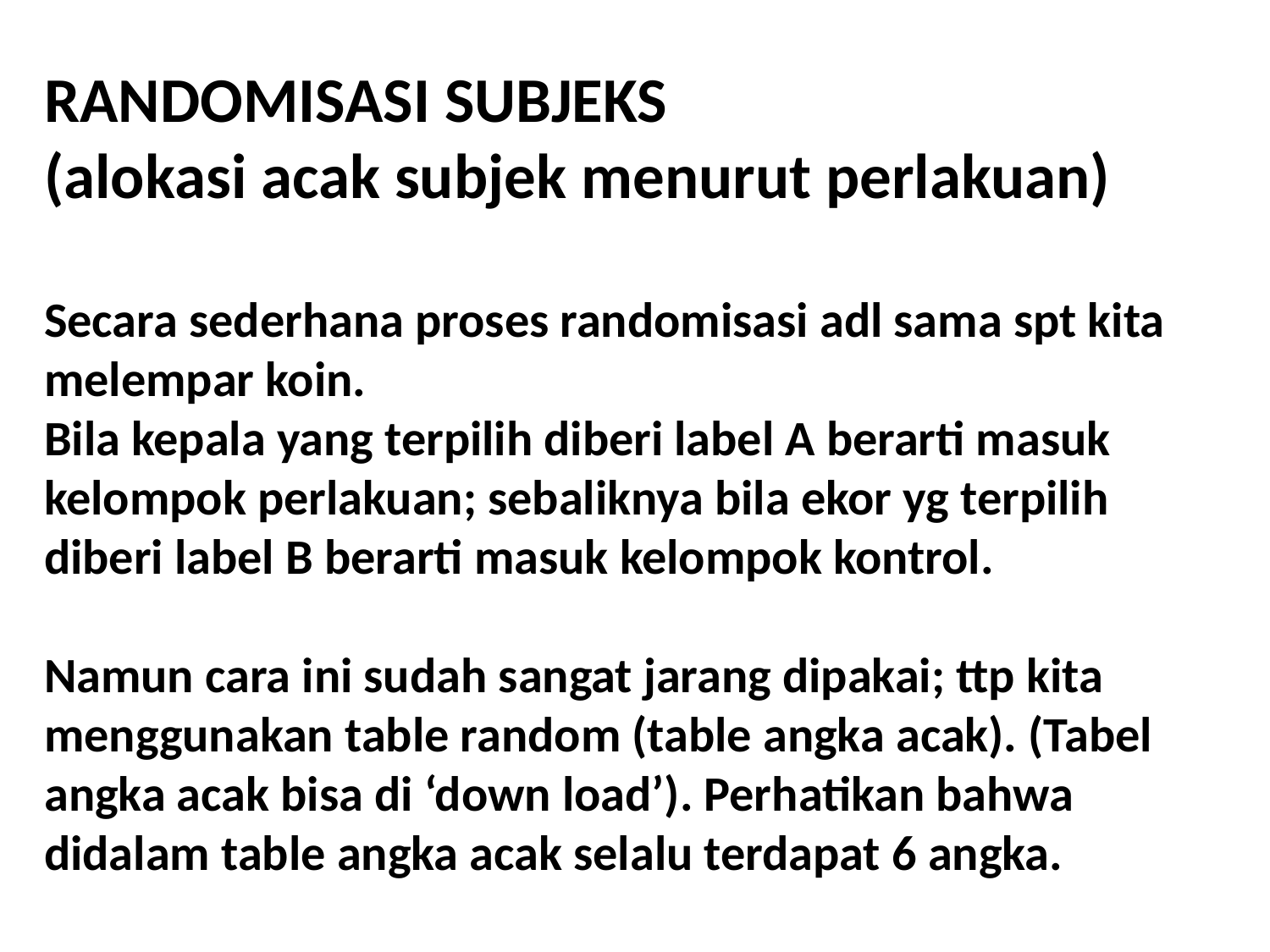

Randomisasi subjeks
(alokasi acak subjek menurut perlakuan)

Secara sederhana proses randomisasi adl sama spt kita melempar koin.
Bila kepala yang terpilih diberi label A berarti masuk kelompok perlakuan; sebaliknya bila ekor yg terpilih diberi label B berarti masuk kelompok kontrol.

Namun cara ini sudah sangat jarang dipakai; ttp kita menggunakan table random (table angka acak). (Tabel angka acak bisa di ‘down load’). Perhatikan bahwa didalam table angka acak selalu terdapat 6 angka.